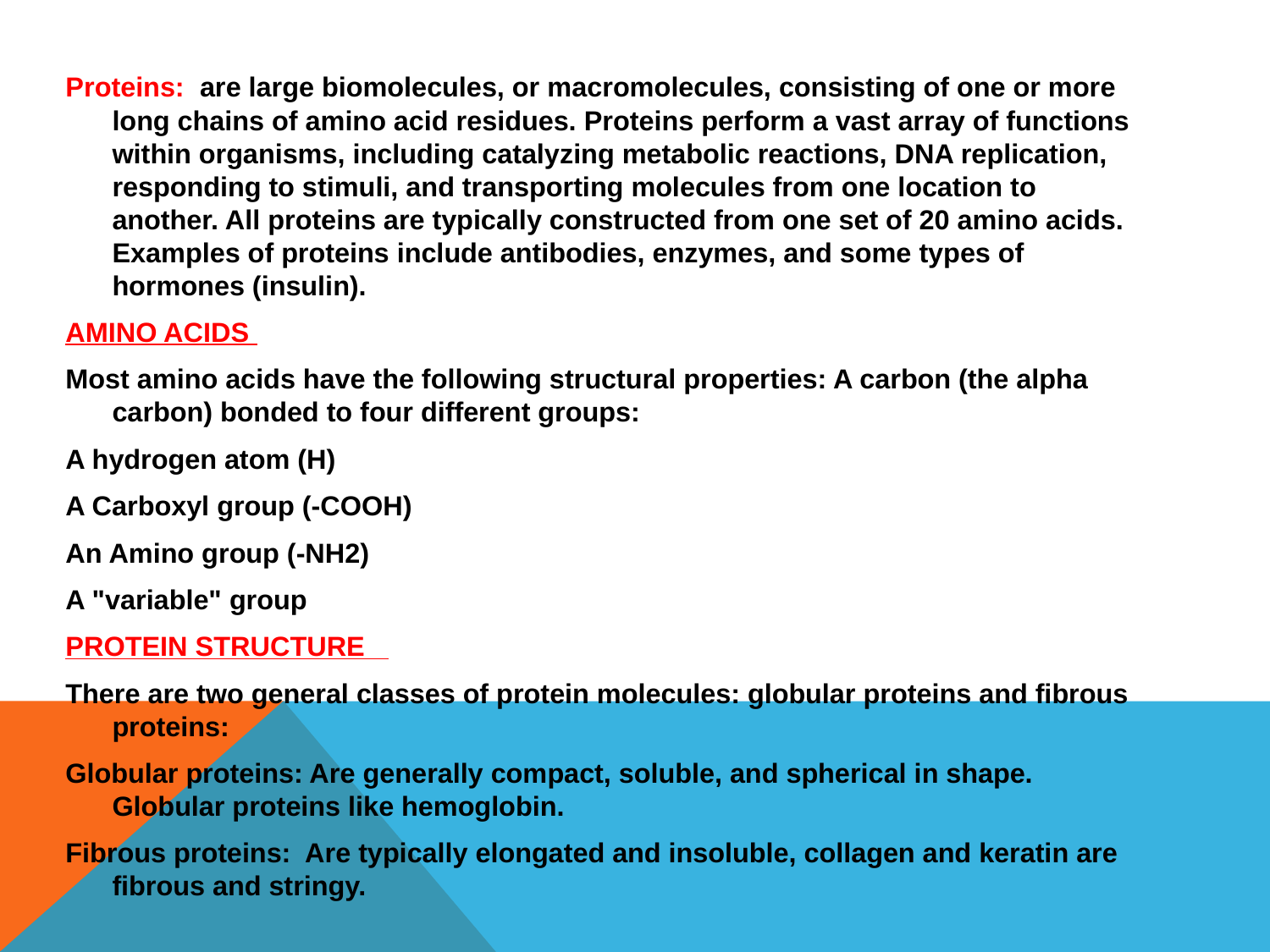

Proteins:  are large biomolecules, or macromolecules, consisting of one or more long chains of amino acid residues. Proteins perform a vast array of functions within organisms, including catalyzing metabolic reactions, DNA replication, responding to stimuli, and transporting molecules from one location to another. All proteins are typically constructed from one set of 20 amino acids. Examples of proteins include antibodies, enzymes, and some types of hormones (insulin).
AMINO ACIDS
Most amino acids have the following structural properties: A carbon (the alpha carbon) bonded to four different groups:
A hydrogen atom (H)
A Carboxyl group (-COOH)
An Amino group (-NH2)
A "variable" group
PROTEIN STRUCTURE
There are two general classes of protein molecules: globular proteins and fibrous proteins:
Globular proteins: Are generally compact, soluble, and spherical in shape.     Globular proteins like hemoglobin.
Fibrous proteins:  Are typically elongated and insoluble, collagen and keratin are fibrous and stringy.